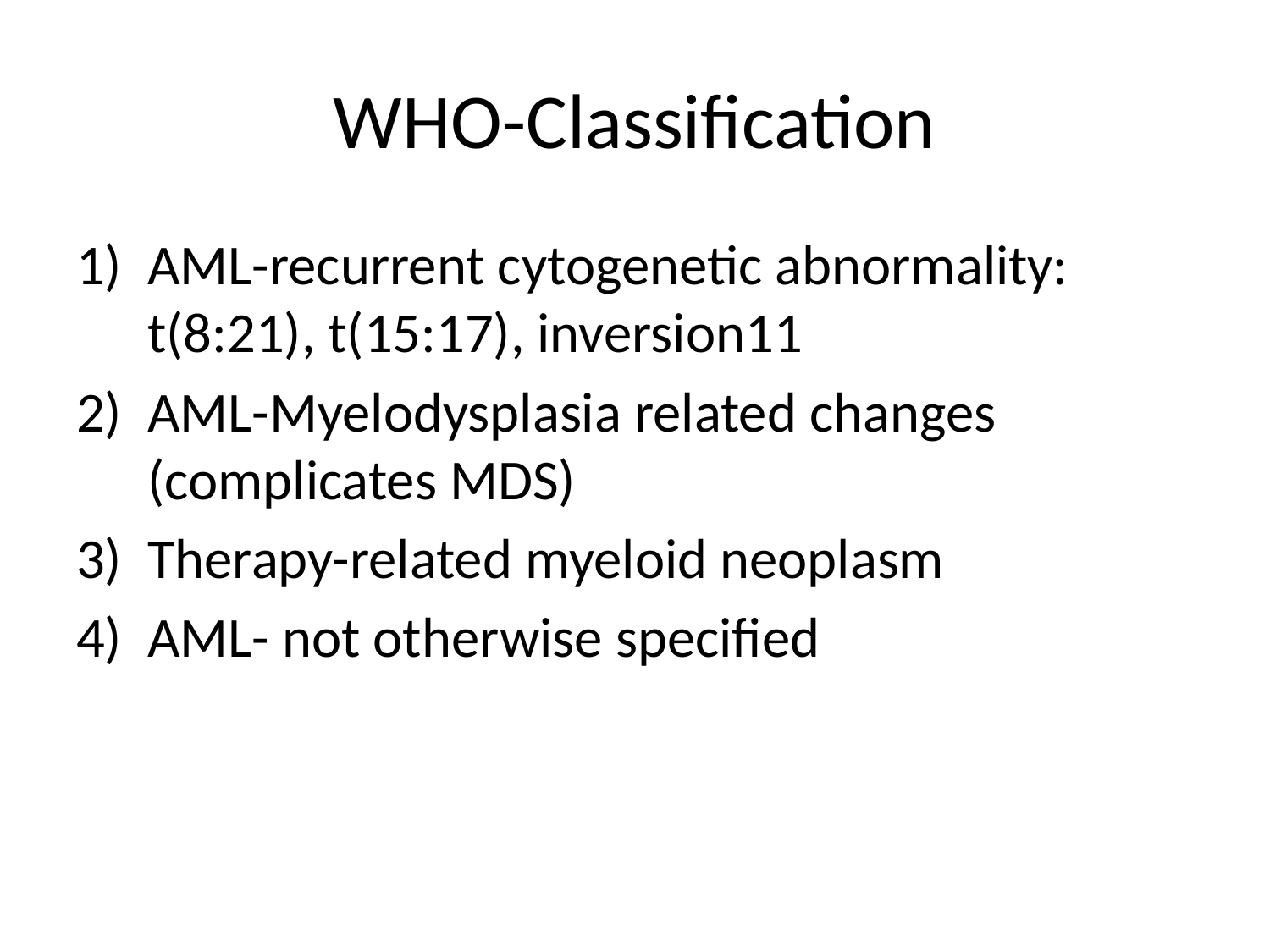

# WHO-Classification
AML-recurrent cytogenetic abnormality: t(8:21), t(15:17), inversion11
AML-Myelodysplasia related changes (complicates MDS)
Therapy-related myeloid neoplasm
AML- not otherwise specified